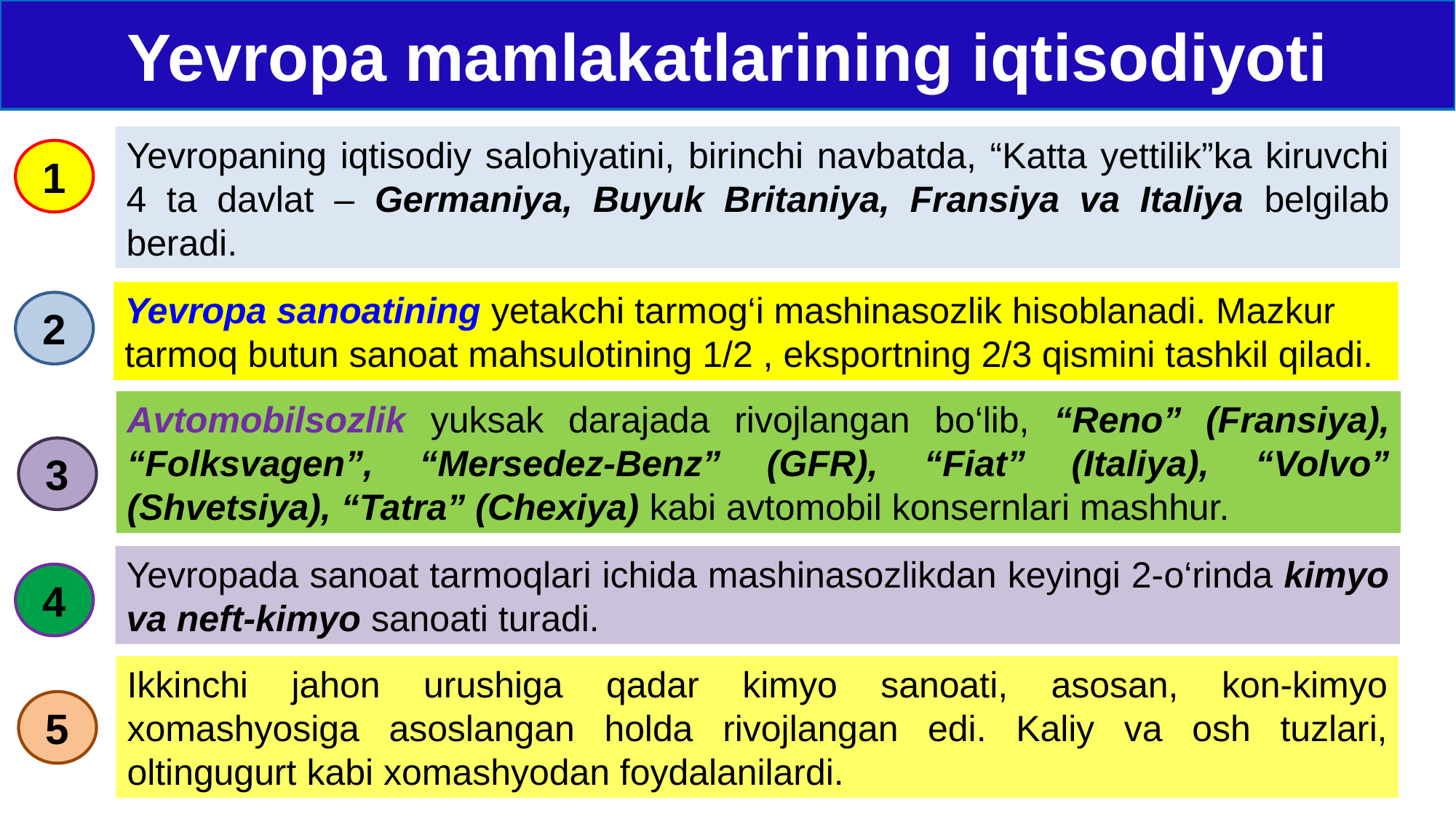

Yevropa mamlakatlarining iqtisodiyoti

Yevropaning iqtisodiy salohiyatini, birinchi navbatda, “Katta yettilik”ka kiruvchi 4 ta davlat – Germaniya, Buyuk Britaniya, Fransiya va Italiya belgilab beradi.
1
Yevropa sanoatining yetakchi tarmog‘i mashinasozlik hisoblanadi. Mazkur tarmoq butun sanoat mahsulotining 1/2 , eksportning 2/3 qismini tashkil qiladi.
2
Avtomobilsozlik yuksak darajada rivojlangan bo‘lib, “Reno” (Fransiya), “Folksvagen”, “Mersedez-Benz” (GFR), “Fiat” (Italiya), “Volvo” (Shvetsiya), “Tatra” (Chexiya) kabi avtomobil konsernlari mashhur.
3
Yevropada sanoat tarmoqlari ichida mashinasozlikdan keyingi 2-o‘rinda kimyo va neft-kimyo sanoati turadi.
4
Ikkinchi jahon urushiga qadar kimyo sanoati, asosan, kon-kimyo xomashyosiga asoslangan holda rivojlangan edi. Kaliy va osh tuzlari, oltingugurt kabi xomashyodan foydalanilardi.
5